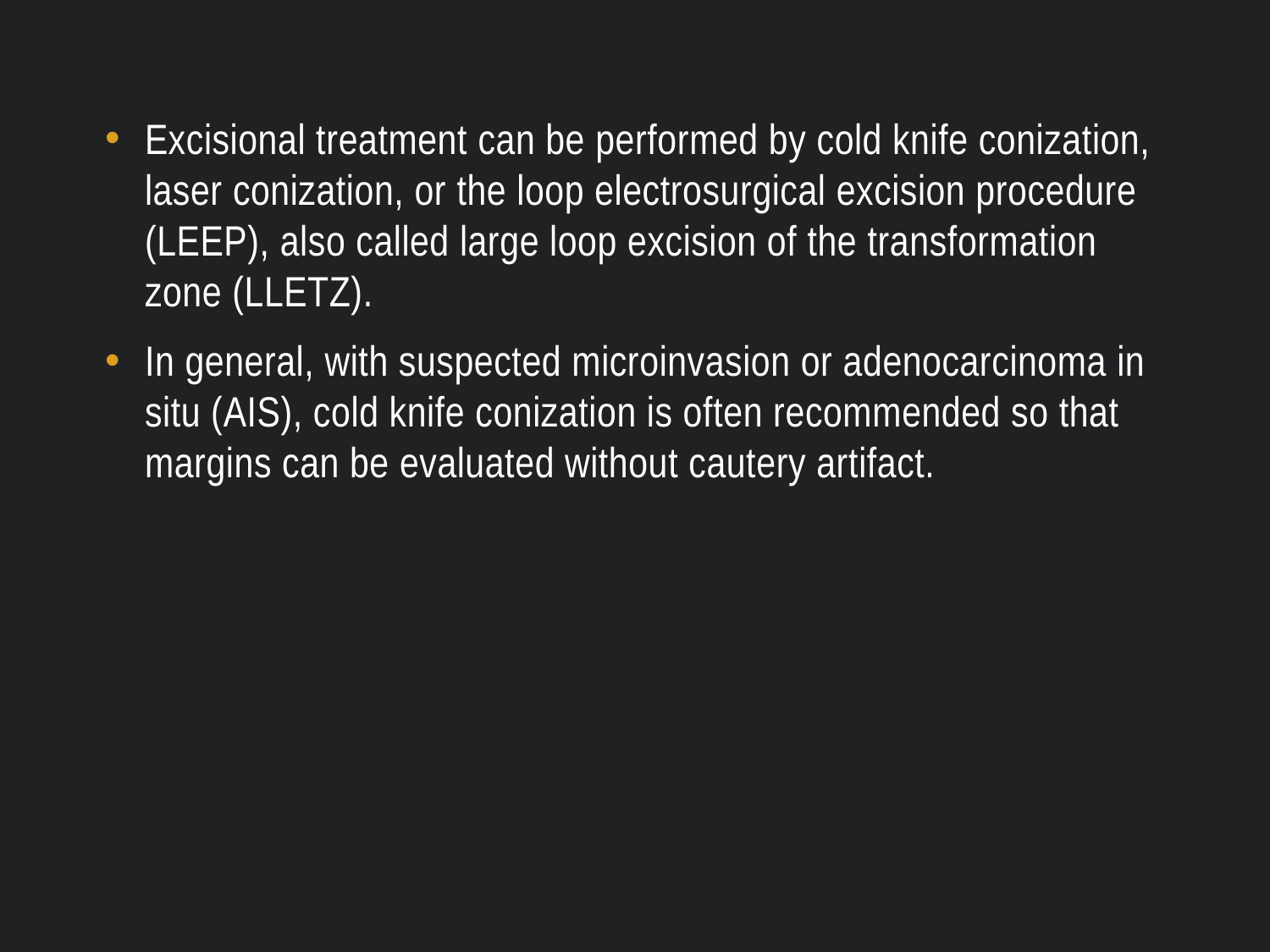

Excisional treatment can be performed by cold knife conization, laser conization, or the loop electrosurgical excision procedure (LEEP), also called large loop excision of the transformation zone (LLETZ).
In general, with suspected microinvasion or adenocarcinoma in situ (AIS), cold knife conization is often recommended so that margins can be evaluated without cautery artifact.